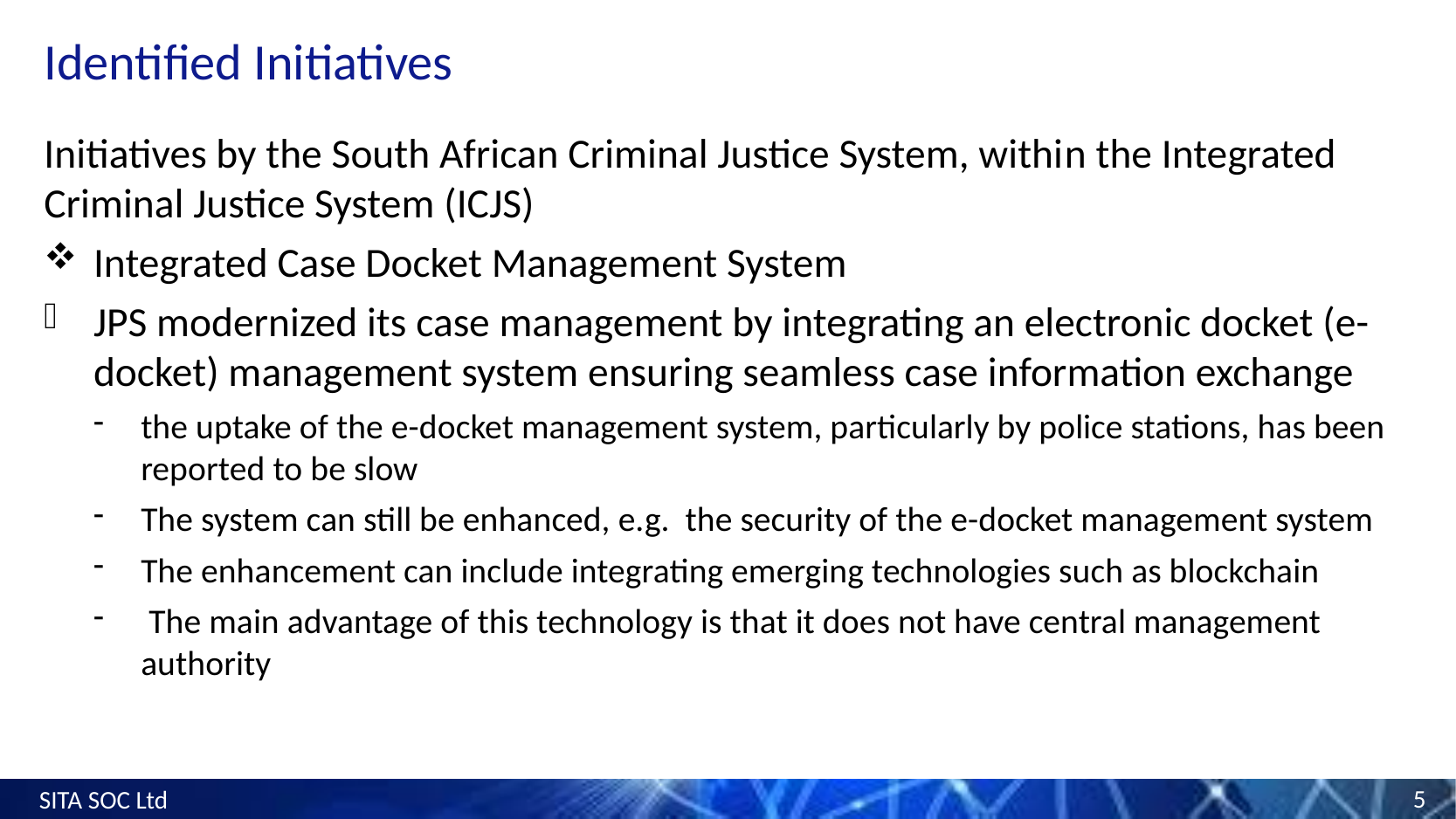

# Identified Initiatives
Initiatives by the South African Criminal Justice System, within the Integrated Criminal Justice System (ICJS)
Integrated Case Docket Management System
JPS modernized its case management by integrating an electronic docket (e-docket) management system ensuring seamless case information exchange
the uptake of the e-docket management system, particularly by police stations, has been reported to be slow
The system can still be enhanced, e.g.  the security of the e-docket management system
The enhancement can include integrating emerging technologies such as blockchain
 The main advantage of this technology is that it does not have central management authority